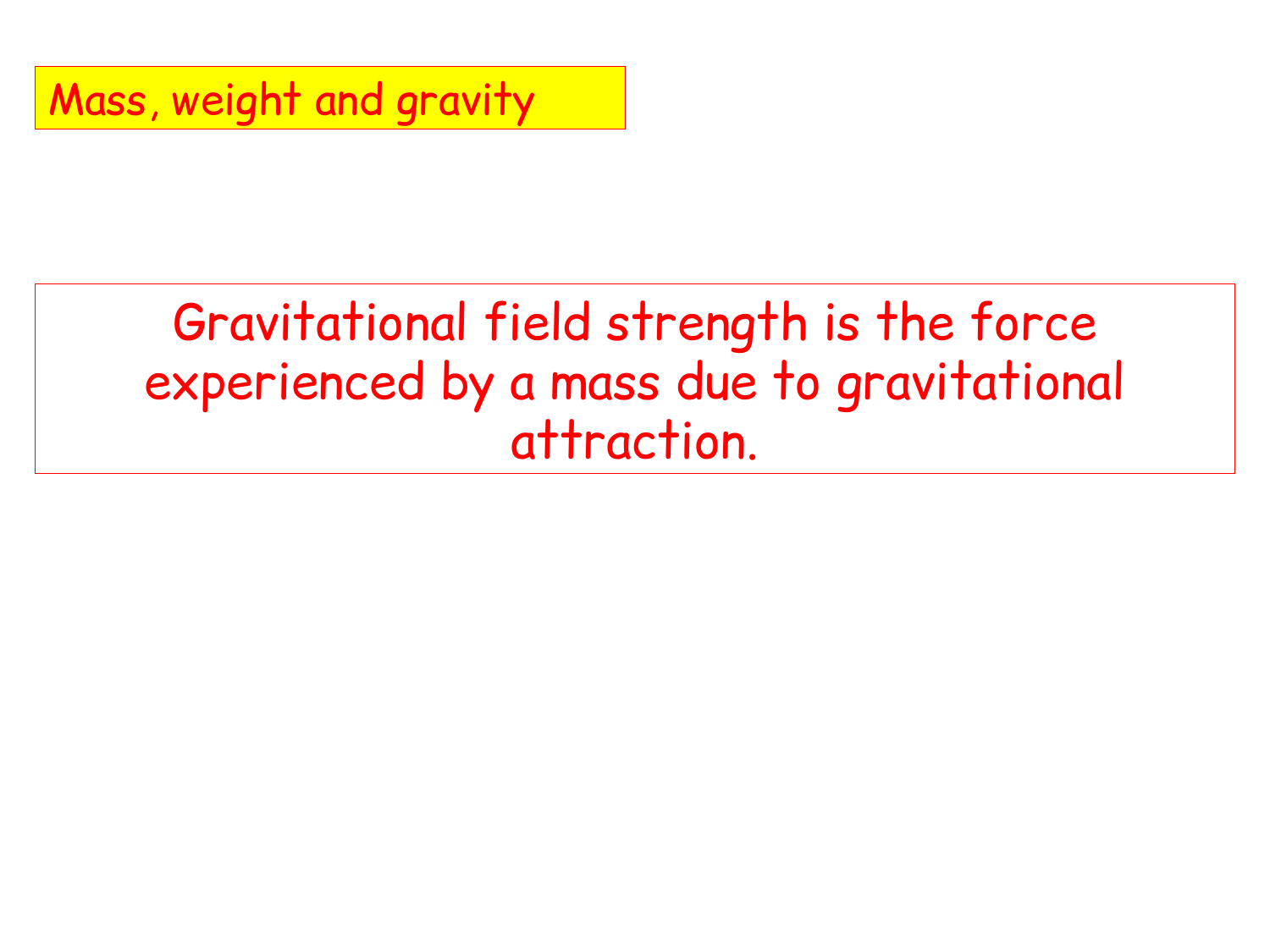

Mass, weight and gravity
Gravitational field strength is the force experienced by a mass due to gravitational attraction.